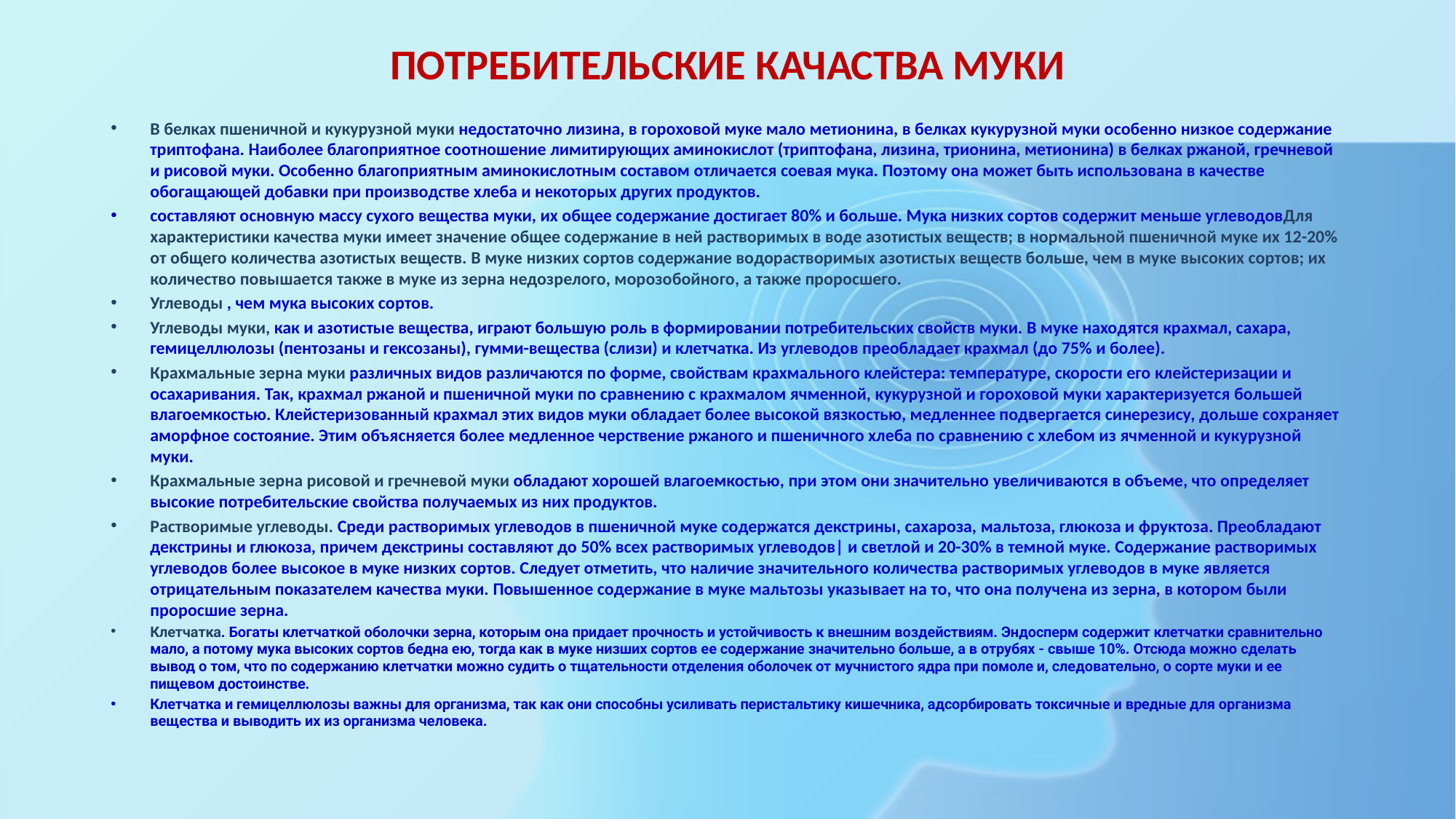

# ПОТРЕБИТЕЛЬСКИЕ КАЧАСТВА МУКИ
В белках пшеничной и кукурузной муки недостаточно лизина, в гороховой муке мало метионина, в белках кукурузной муки особенно низкое содержание триптофана. Наиболее благоприятное соотношение лимитирующих аминокислот (триптофана, лизина, трионина, метионина) в белках ржаной, гречневой и рисовой муки. Особенно благоприятным аминокислотным составом отличается соевая мука. Поэтому она может быть использована в качестве обогащающей добавки при производстве хлеба и некоторых других продуктов.
составляют основную массу сухого вещества муки, их общее содержание достигает 80% и больше. Мука низких сортов содержит меньше углеводовДля характеристики качества муки имеет значение общее содержание в ней растворимых в воде азотистых веществ; в нормальной пшеничной муке их 12-20% от общего количества азотистых веществ. В муке низких сортов содержание водорастворимых азотистых веществ больше, чем в муке высоких сортов; их количество повышается также в муке из зерна недозрелого, морозобойного, а также проросшего.
Углеводы , чем мука высоких сортов.
Углеводы муки, как и азотистые вещества, играют большую роль в формировании потребительских свойств муки. В муке находятся крахмал, сахара, гемицеллюлозы (пентозаны и гексозаны), гумми-вещества (слизи) и клетчатка. Из углеводов преобладает крахмал (до 75% и более).
Крахмальные зерна муки различных видов различаются по форме, свойствам крахмального клейстера: температуре, скорости его клейстеризации и осахаривания. Так, крахмал ржаной и пшеничной муки по сравнению с крахмалом ячменной, кукурузной и гороховой муки характеризуется большей влагоемкостью. Клейстеризованный крахмал этих видов муки обладает более высокой вязкостью, медленнее подвергается синерезису, дольше сохраняет аморфное состояние. Этим объясняется более медленное черствение ржаного и пшеничного хлеба по сравнению с хлебом из ячменной и кукурузной муки.
Крахмальные зерна рисовой и гречневой муки обладают хорошей влагоемкостью, при этом они значительно увеличиваются в объеме, что определяет высокие потребительские свойства получаемых из них продуктов.
Растворимые углеводы. Среди растворимых углеводов в пшеничной муке содержатся декстрины, сахароза, мальтоза, глюкоза и фруктоза. Преобладают декстрины и глюкоза, причем декстрины составляют до 50% всех растворимых углеводов| и светлой и 20-30% в темной муке. Содержание растворимых углеводов более высокое в муке низких сортов. Следует отметить, что наличие значительного количества растворимых углеводов в муке является отрицательным показателем качества муки. Повышенное содержание в муке мальтозы указывает на то, что она получена из зерна, в котором были проросшие зерна.
Клетчатка. Богаты клетчаткой оболочки зерна, которым она придает прочность и устойчивость к внешним воздействиям. Эндосперм содержит клетчатки сравнительно мало, а потому мука высоких сортов бедна ею, тогда как в муке низших сортов ее содержание значительно больше, а в отрубях - свыше 10%. Отсюда можно сделать вывод о том, что по содержанию клетчатки можно судить о тщательности отделения оболочек от мучнистого ядра при помоле и, следовательно, о сорте муки и ее пищевом достоинстве.
Клетчатка и гемицеллюлозы важны для организма, так как они способны усиливать перистальтику кишечника, адсорбировать токсичные и вредные для организма вещества и выводить их из организма человека.